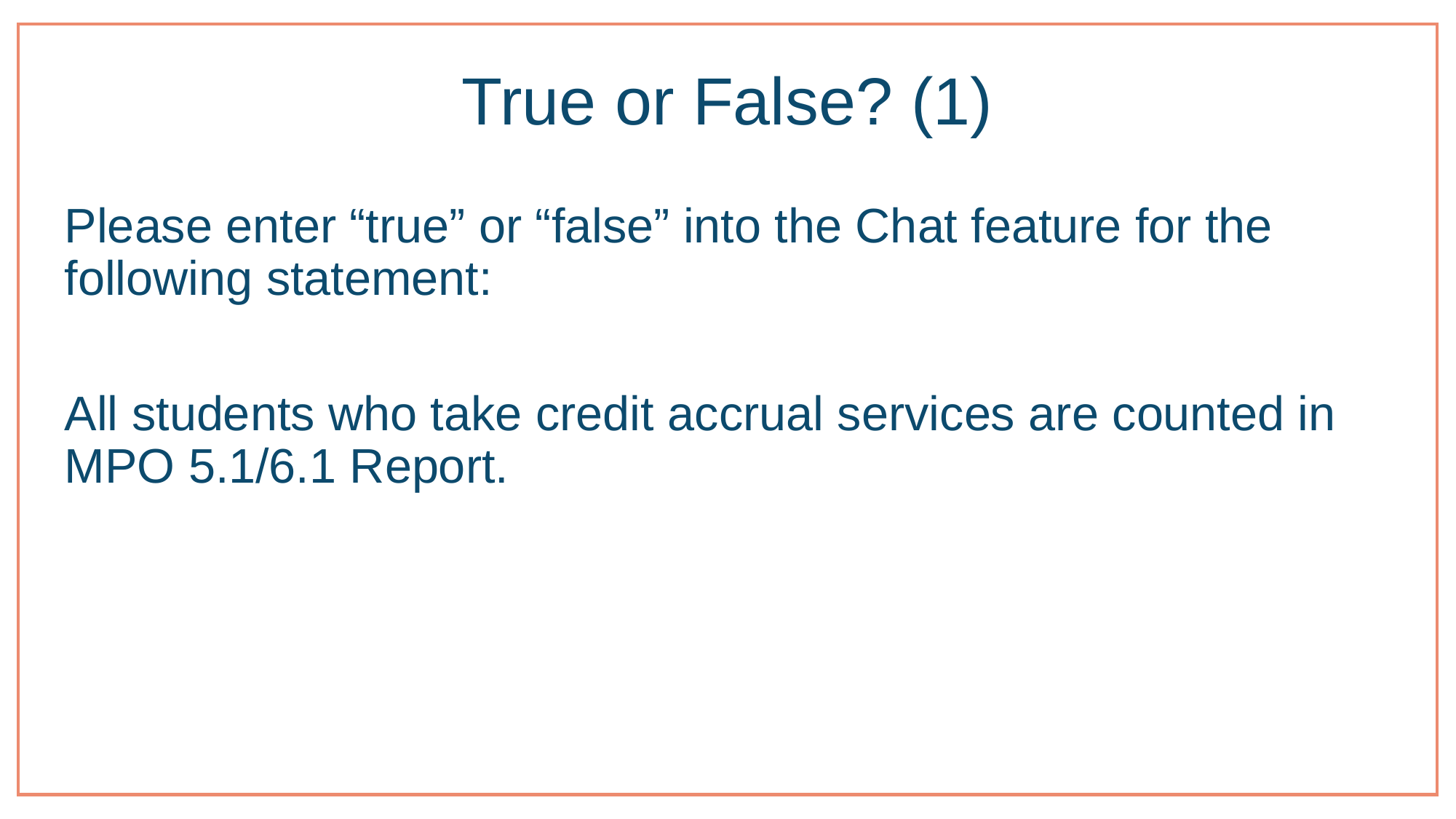

# True or False? (1)
Please enter “true” or “false” into the Chat feature for the following statement:

All students who take credit accrual services are counted in MPO 5.1/6.1 Report.